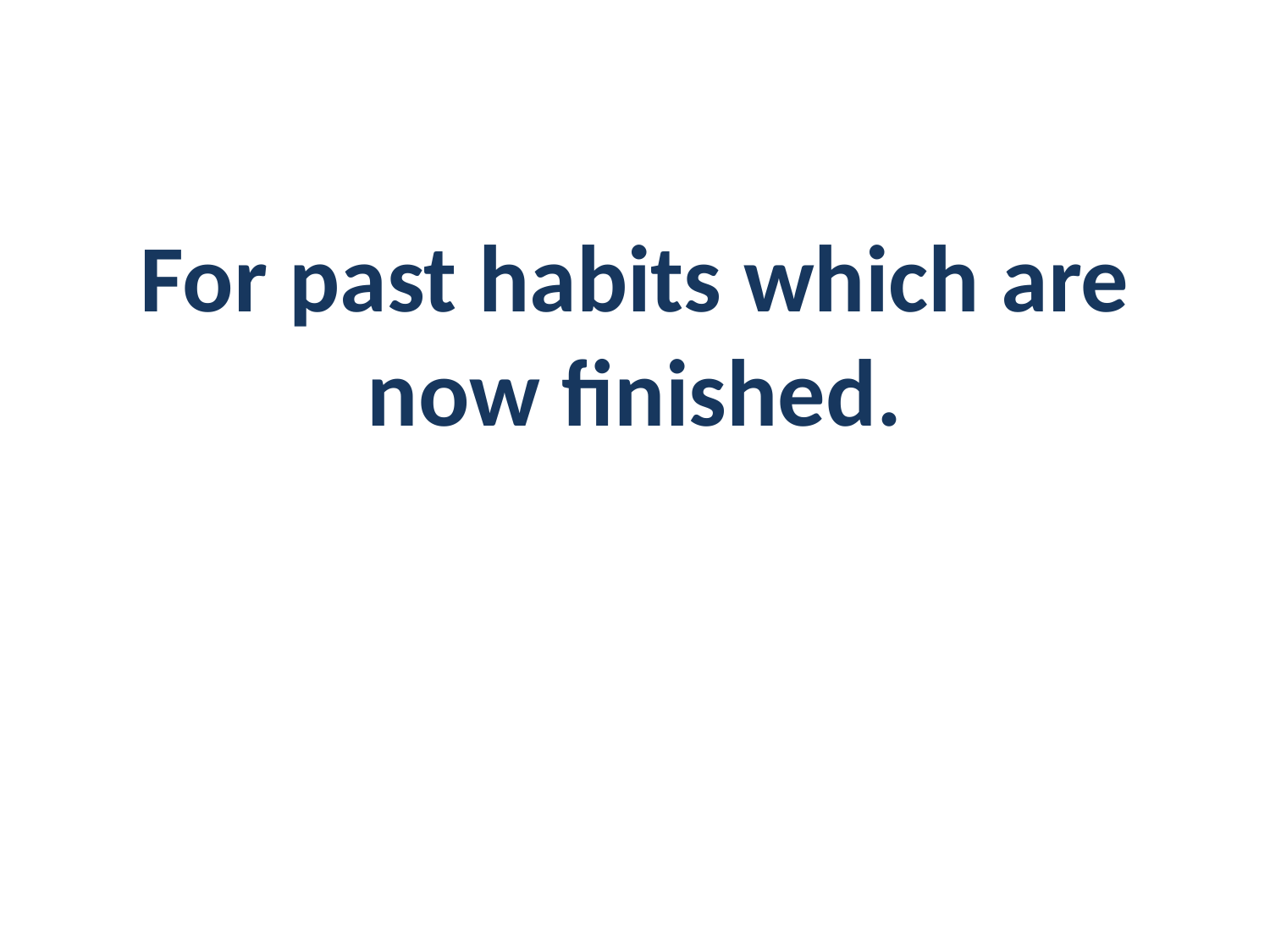

# For past habits which are now finished.